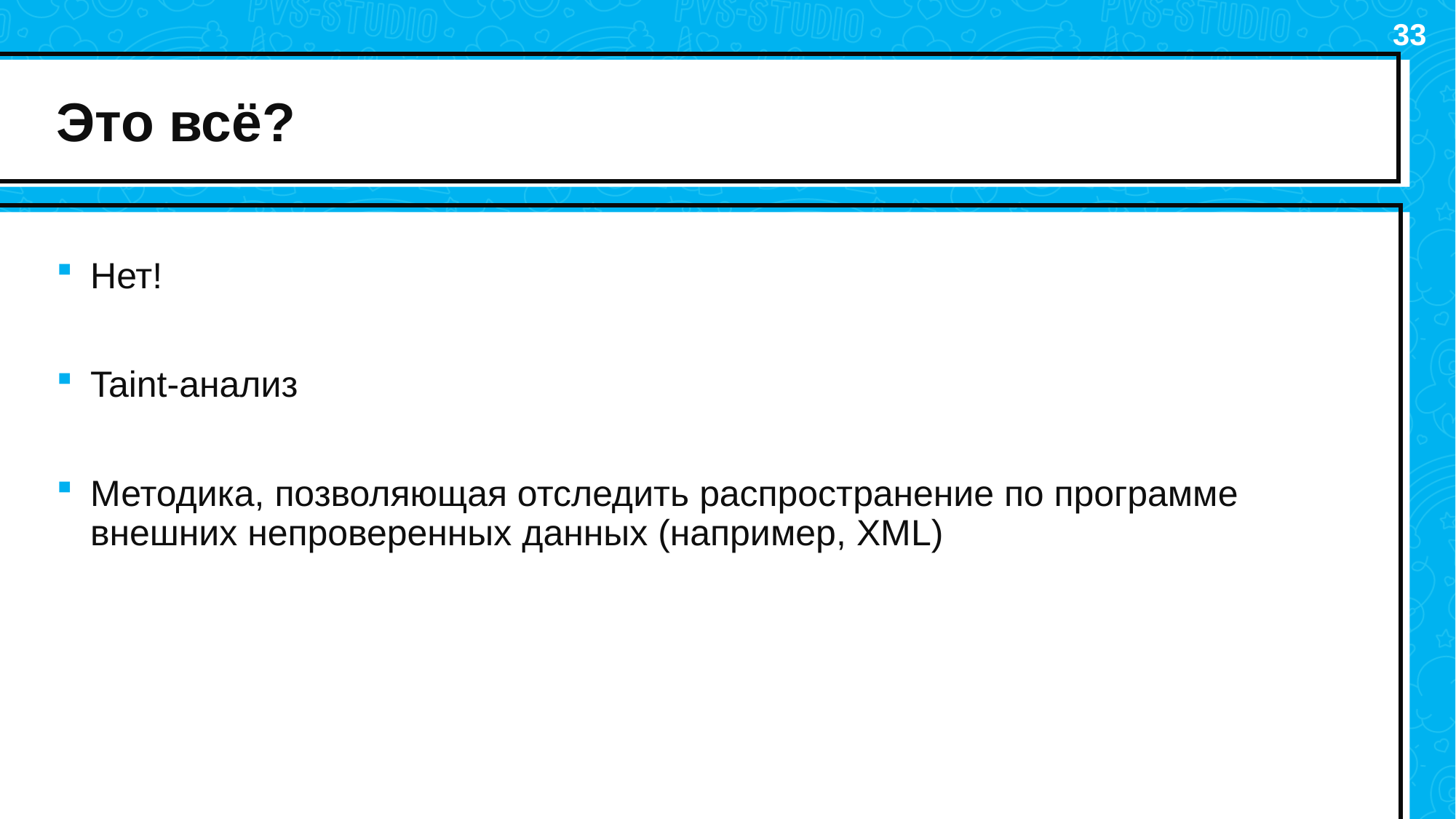

33
# Это всё?
Нет!

Taint-анализ

Методика, позволяющая отследить распространение по программе внешних непроверенных данных (например, XML)